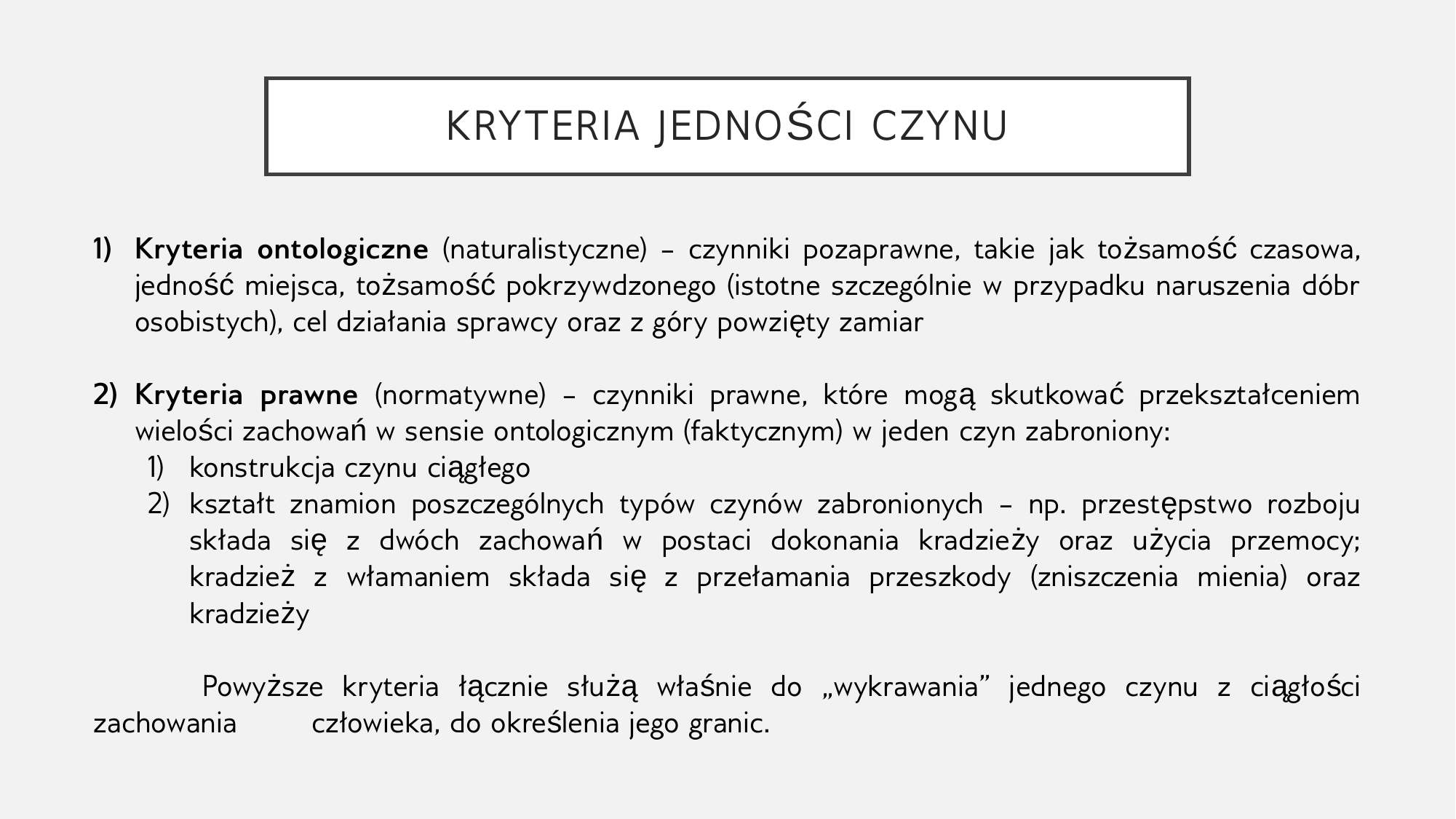

# Kryteria jedności czynu
Kryteria ontologiczne (naturalistyczne) – czynniki pozaprawne, takie jak tożsamość czasowa, jedność miejsca, tożsamość pokrzywdzonego (istotne szczególnie w przypadku naruszenia dóbr osobistych), cel działania sprawcy oraz z góry powzięty zamiar

Kryteria prawne (normatywne) – czynniki prawne, które mogą skutkować przekształceniem wielości zachowań w sensie ontologicznym (faktycznym) w jeden czyn zabroniony:
konstrukcja czynu ciągłego
kształt znamion poszczególnych typów czynów zabronionych – np. przestępstwo rozboju składa się z dwóch zachowań w postaci dokonania kradzieży oraz użycia przemocy; kradzież z włamaniem składa się z przełamania przeszkody (zniszczenia mienia) oraz kradzieży

	Powyższe kryteria łącznie służą właśnie do „wykrawania” jednego czynu z ciągłości zachowania 	człowieka, do określenia jego granic.